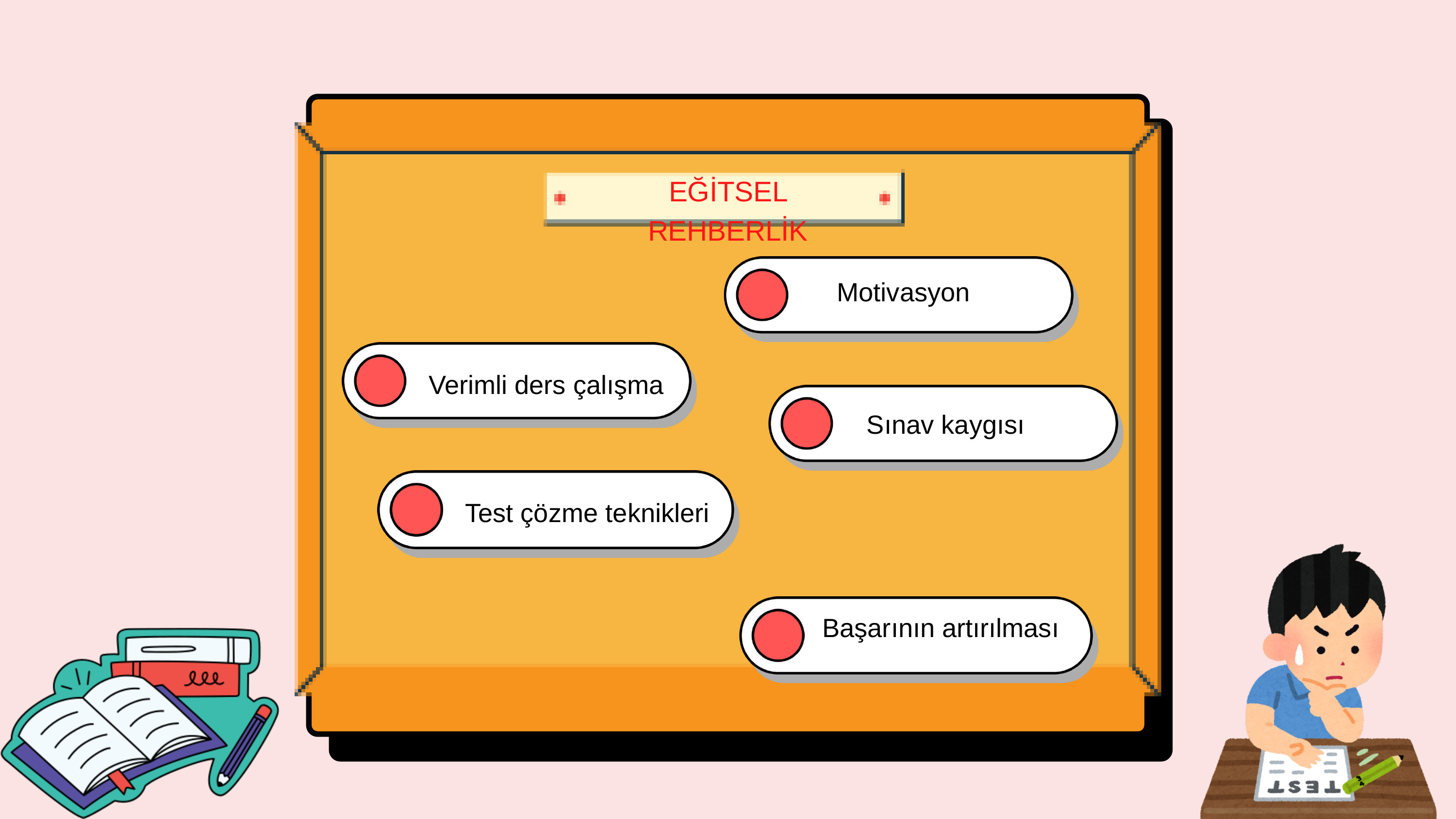

EĞİTSEL REHBERLİK

Motivasyon

Verimli ders çalışma

Sınav kaygısı

Test çözme teknikleri

Başarının artırılması